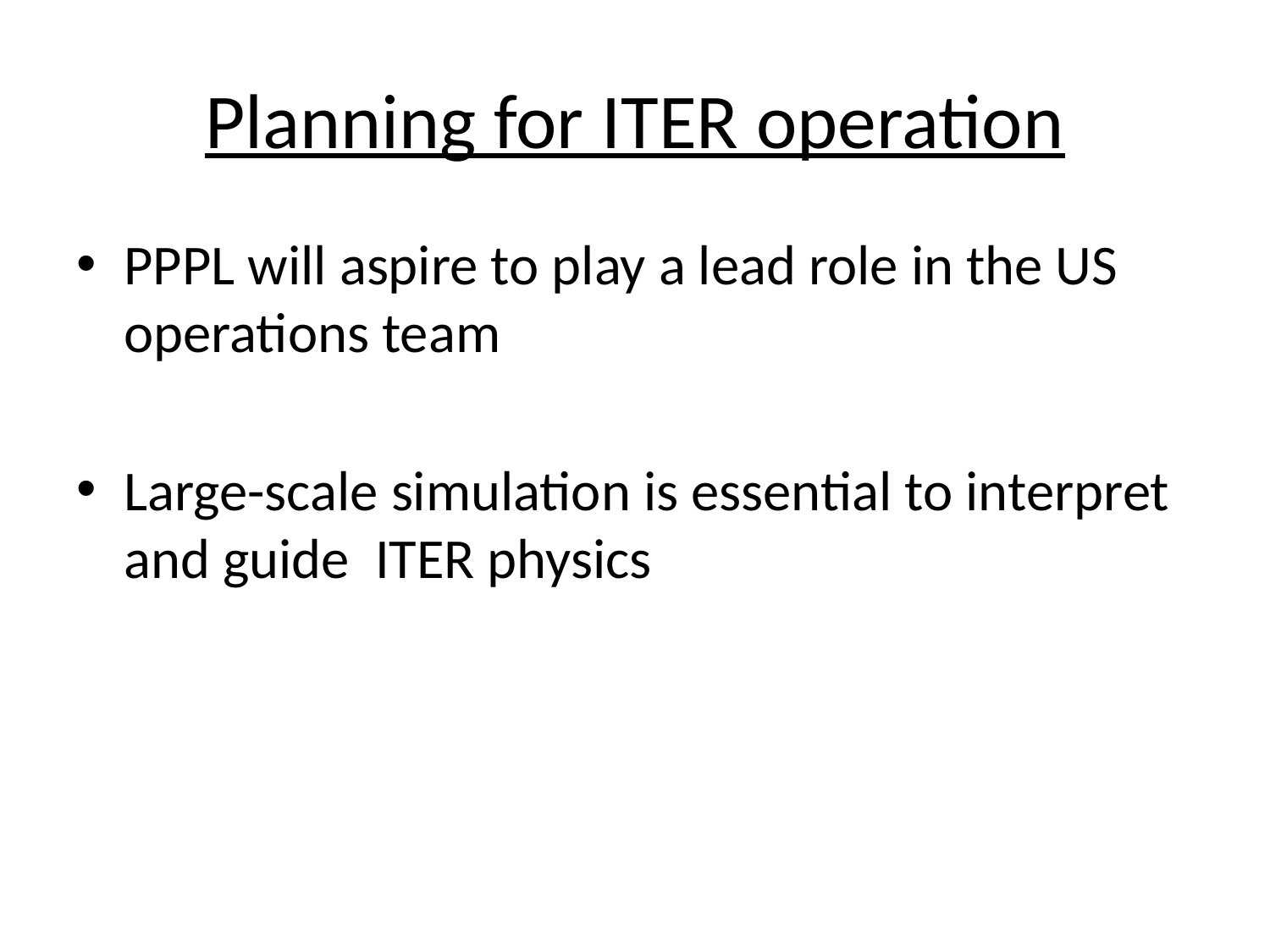

# Planning for ITER operation
PPPL will aspire to play a lead role in the US operations team

Large-scale simulation is essential to interpret and guide  ITER physics